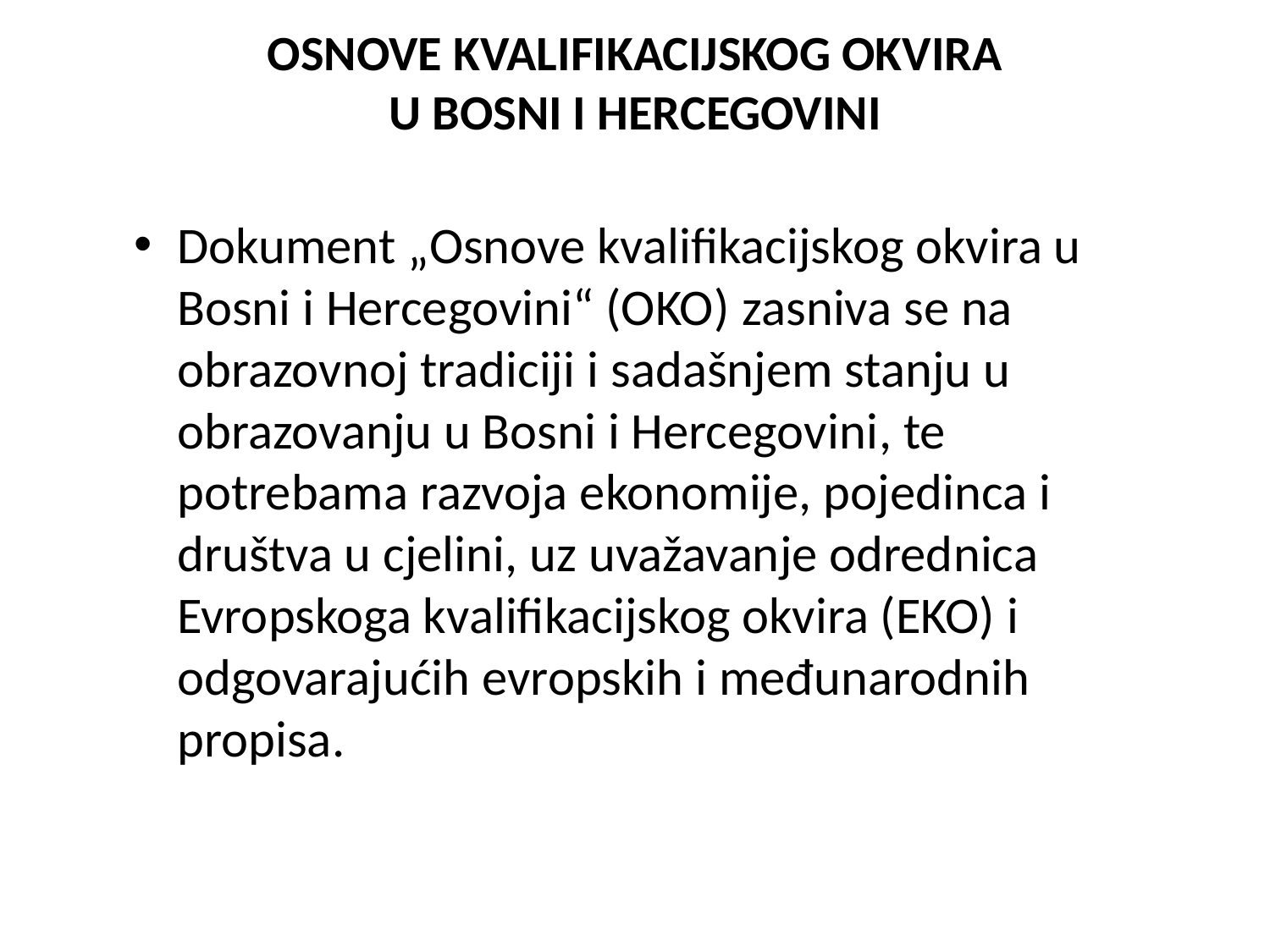

# OSNOVE KVALIFIKACIJSKOG OKVIRA U BOSNI I HERCEGOVINI
Dokument „Osnove kvalifikacijskog okvira u Bosni i Hercegovini“ (OKO) zasniva se na obrazovnoj tradiciji i sadašnjem stanju u obrazovanju u Bosni i Hercegovini, te potrebama razvoja ekonomije, pojedinca i društva u cjelini, uz uvažavanje odrednica Evropskoga kvalifikacijskog okvira (EKO) i odgovarajućih evropskih i međunarodnih propisa.